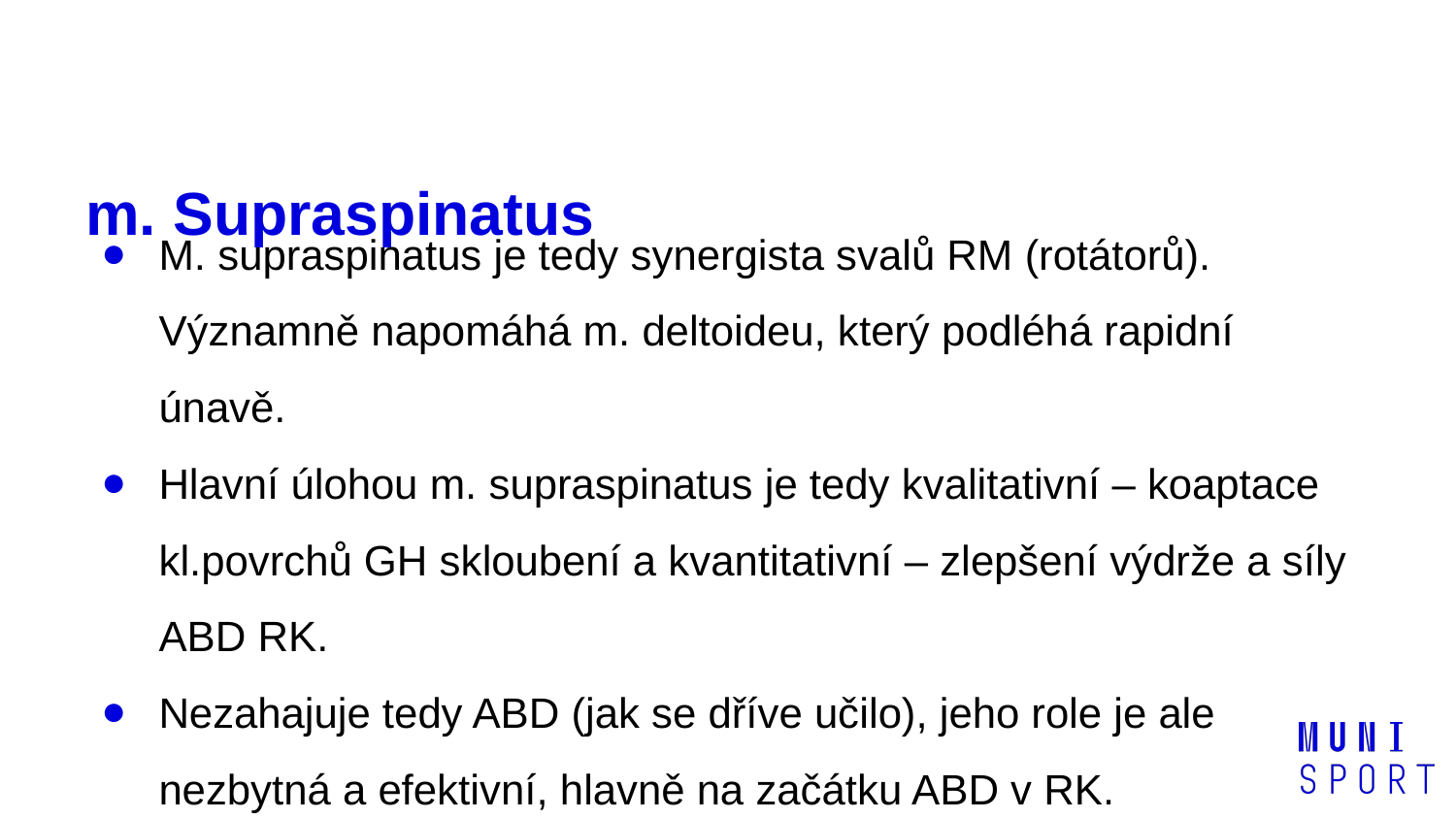

# m. Supraspinatus
M. supraspinatus je tedy synergista svalů RM (rotátorů). Významně napomáhá m. deltoideu, který podléhá rapidní únavě.
Hlavní úlohou m. supraspinatus je tedy kvalitativní – koaptace kl.povrchů GH skloubení a kvantitativní – zlepšení výdrže a síly ABD RK.
Nezahajuje tedy ABD (jak se dříve učilo), jeho role je ale nezbytná a efektivní, hlavně na začátku ABD v RK.